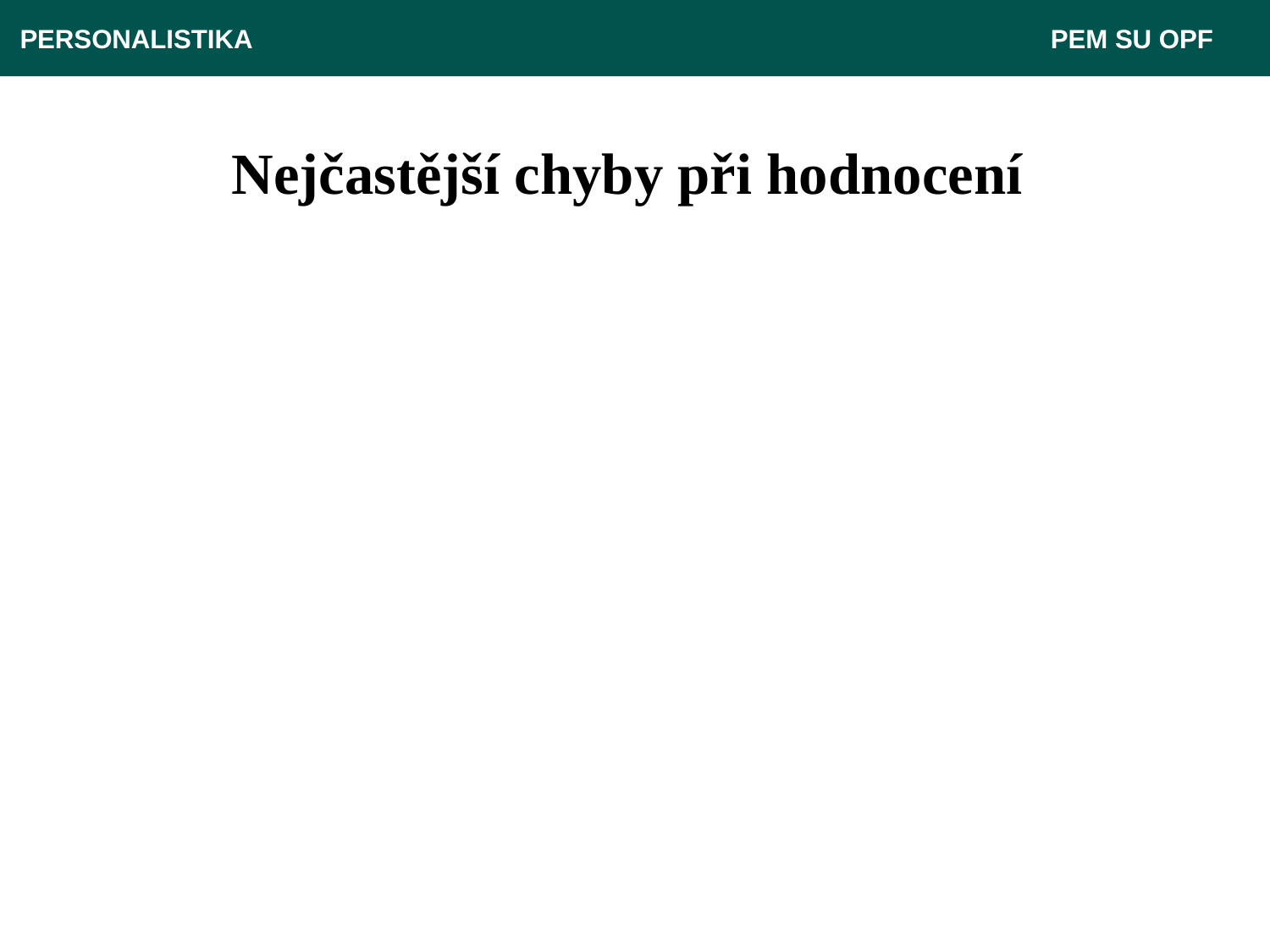

PERSONALISTIKA 							   PEM SU OPF
# Nejčastější chyby při hodnocení